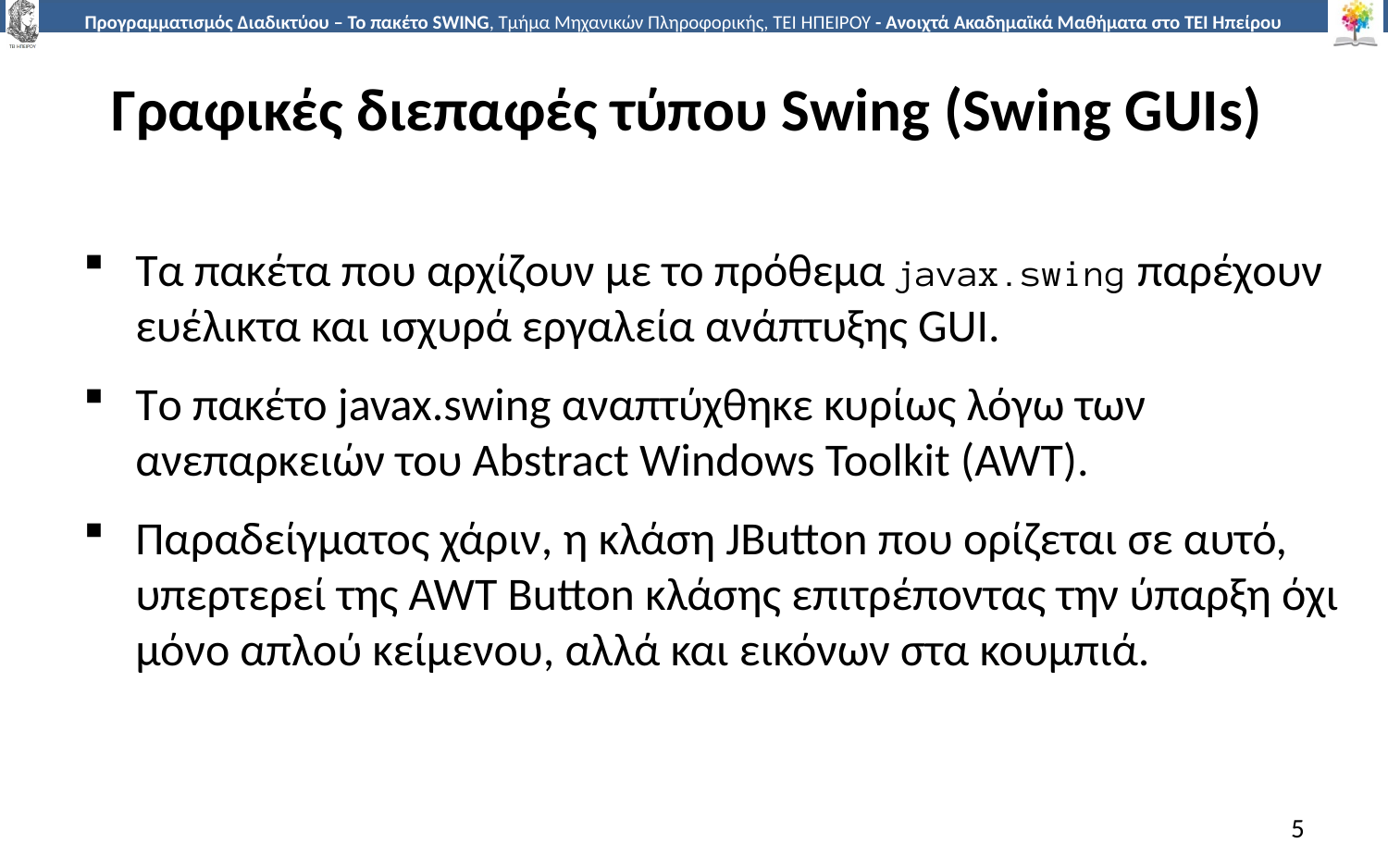

# Γραφικές διεπαφές τύπου Swing (Swing GUIs)
Τα πακέτα που αρχίζουν με το πρόθεμα javax.swing παρέχουν ευέλικτα και ισχυρά εργαλεία ανάπτυξης GUI.
Tο πακέτο javax.swing αναπτύχθηκε κυρίως λόγω των ανεπαρκειών του Abstract Windows Toolkit (AWT).
Παραδείγματος χάριν, η κλάση JButton που ορίζεται σε αυτό, υπερτερεί της AWT Button κλάσης επιτρέποντας την ύπαρξη όχι μόνο απλού κείμενου, αλλά και εικόνων στα κουμπιά.
5